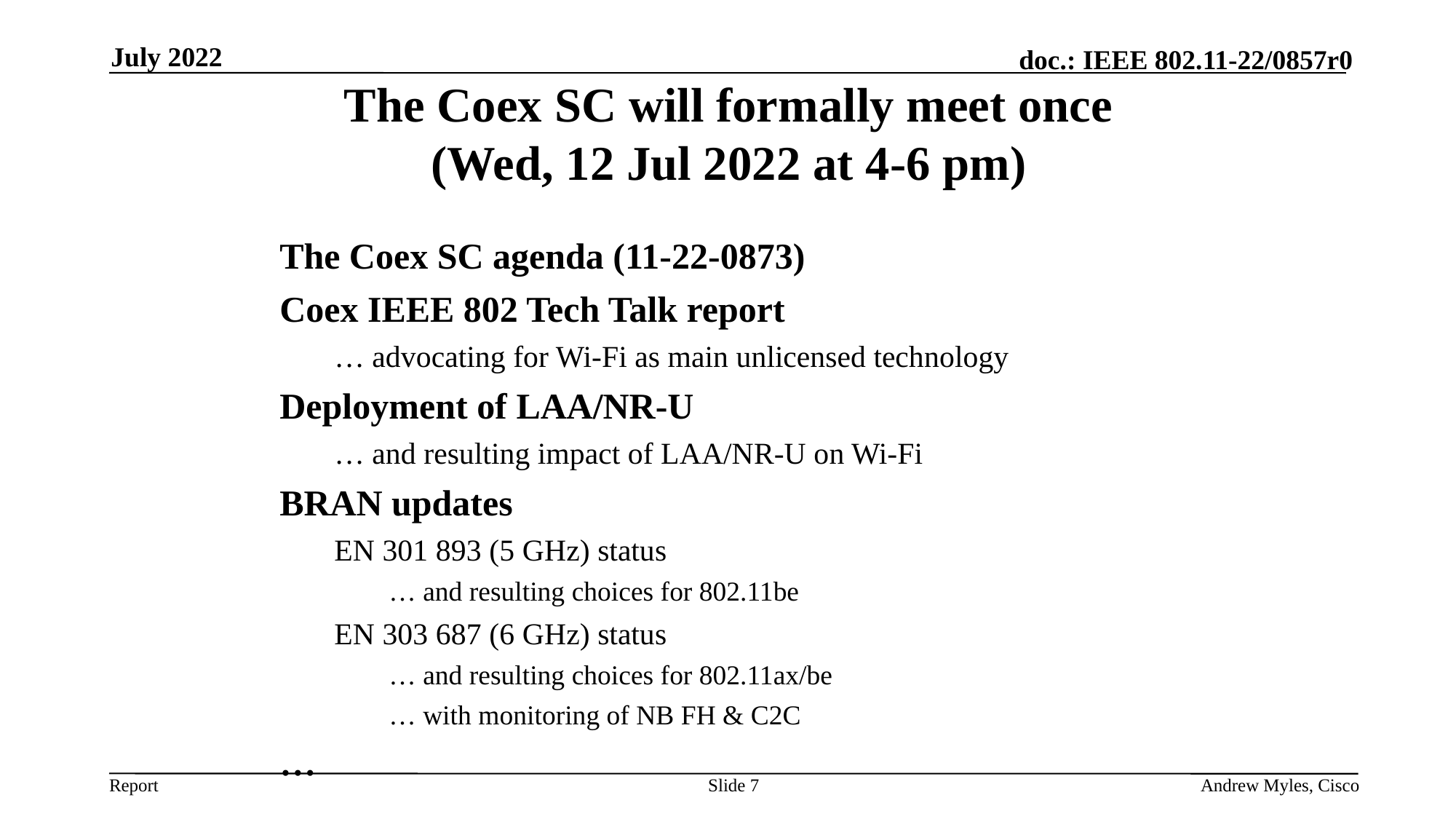

July 2022
The Coex SC will formally meet once
(Wed, 12 Jul 2022 at 4-6 pm)
The Coex SC agenda (11-22-0873)
Coex IEEE 802 Tech Talk report
… advocating for Wi-Fi as main unlicensed technology
Deployment of LAA/NR-U
… and resulting impact of LAA/NR-U on Wi-Fi
BRAN updates
EN 301 893 (5 GHz) status
… and resulting choices for 802.11be
EN 303 687 (6 GHz) status
… and resulting choices for 802.11ax/be
… with monitoring of NB FH & C2C
…

Impact of  Work needed in IEEE 802.11 WG because of BRAN decisions
6 GHz spectrum availability
60 GHz removal from scope
3GPP coex update
Coex Tech Talk request for assistance

Slide 7
Andrew Myles, Cisco